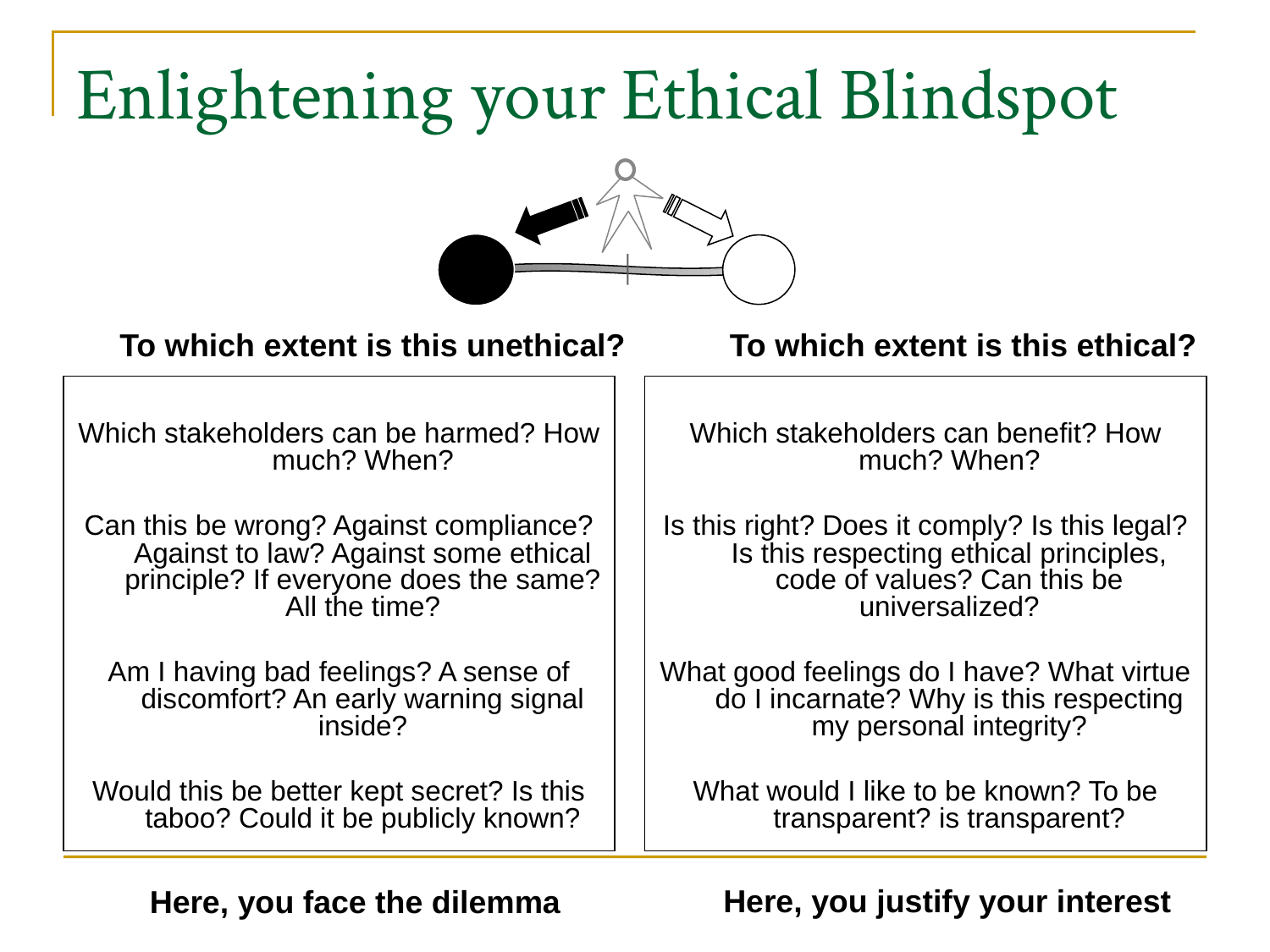

# Enlightening your Ethical Blindspot

To which extent is this unethical?

To which extent is this ethical?

Which stakeholders can be harmed? How much? When?

Can this be wrong? Against compliance? Against to law? Against some ethical principle? If everyone does the same? All the time?

Am I having bad feelings? A sense of discomfort? An early warning signal inside?

Would this be better kept secret? Is this taboo? Could it be publicly known?

Which stakeholders can benefit? How much? When?

Is this right? Does it comply? Is this legal? Is this respecting ethical principles, code of values? Can this be universalized?

What good feelings do I have? What virtue do I incarnate? Why is this respecting my personal integrity?

What would I like to be known? To be transparent? is transparent?
Here, you justify your interest
Here, you face the dilemma